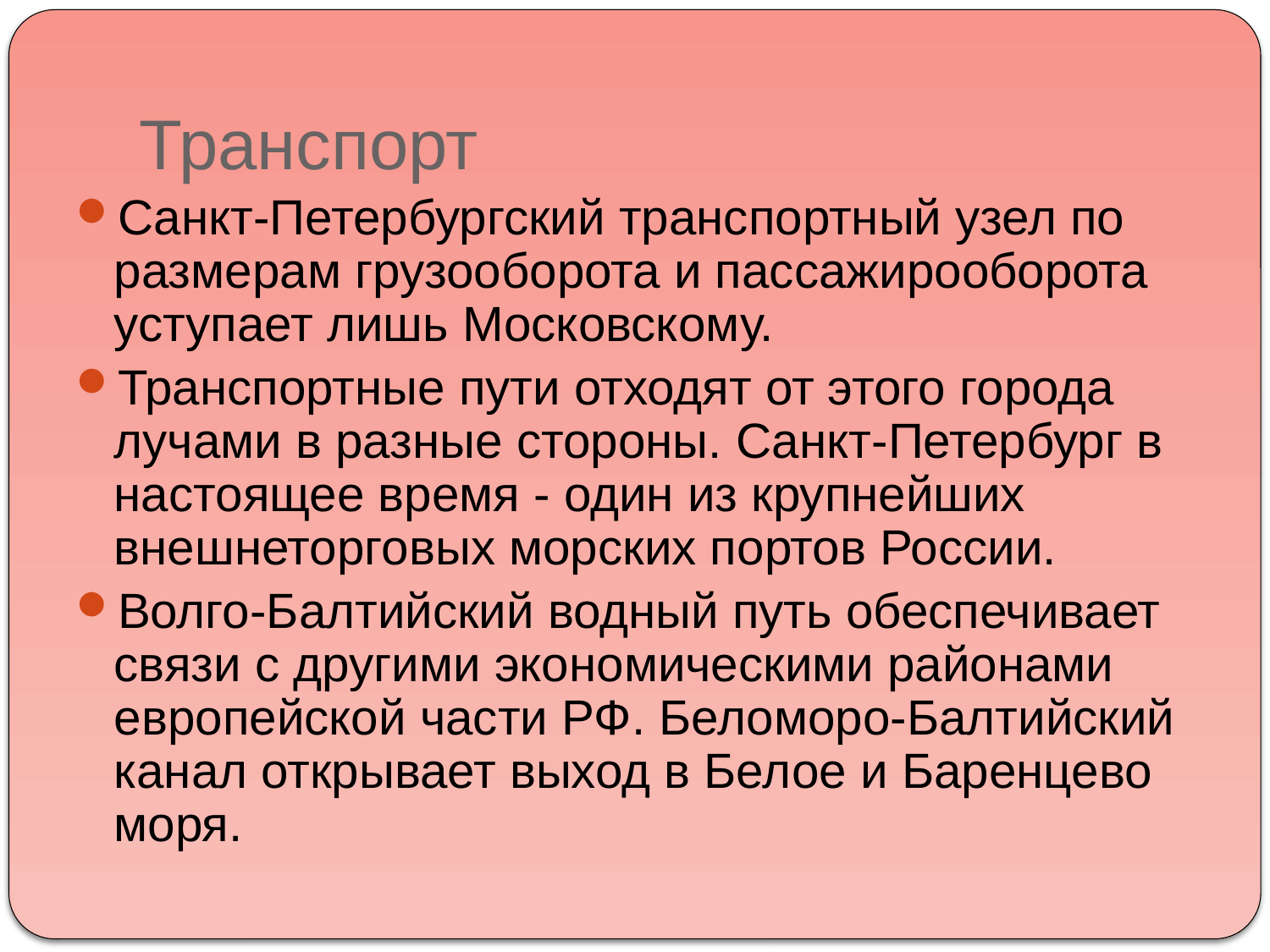

# Транспорт
Санкт-Петербургский транспортный узел по размерам грузооборота и пассажирооборота уступает лишь Московскому.
Транспортные пути отходят от этого города лучами в разные стороны. Санкт-Петербург в настоящее время - один из крупнейших внешнеторговых морских портов России.
Волго-Балтийский водный путь обеспечивает связи с другими экономическими районами европейской части РФ. Беломоро-Балтийский канал открывает выход в Белое и Баренцево моря.